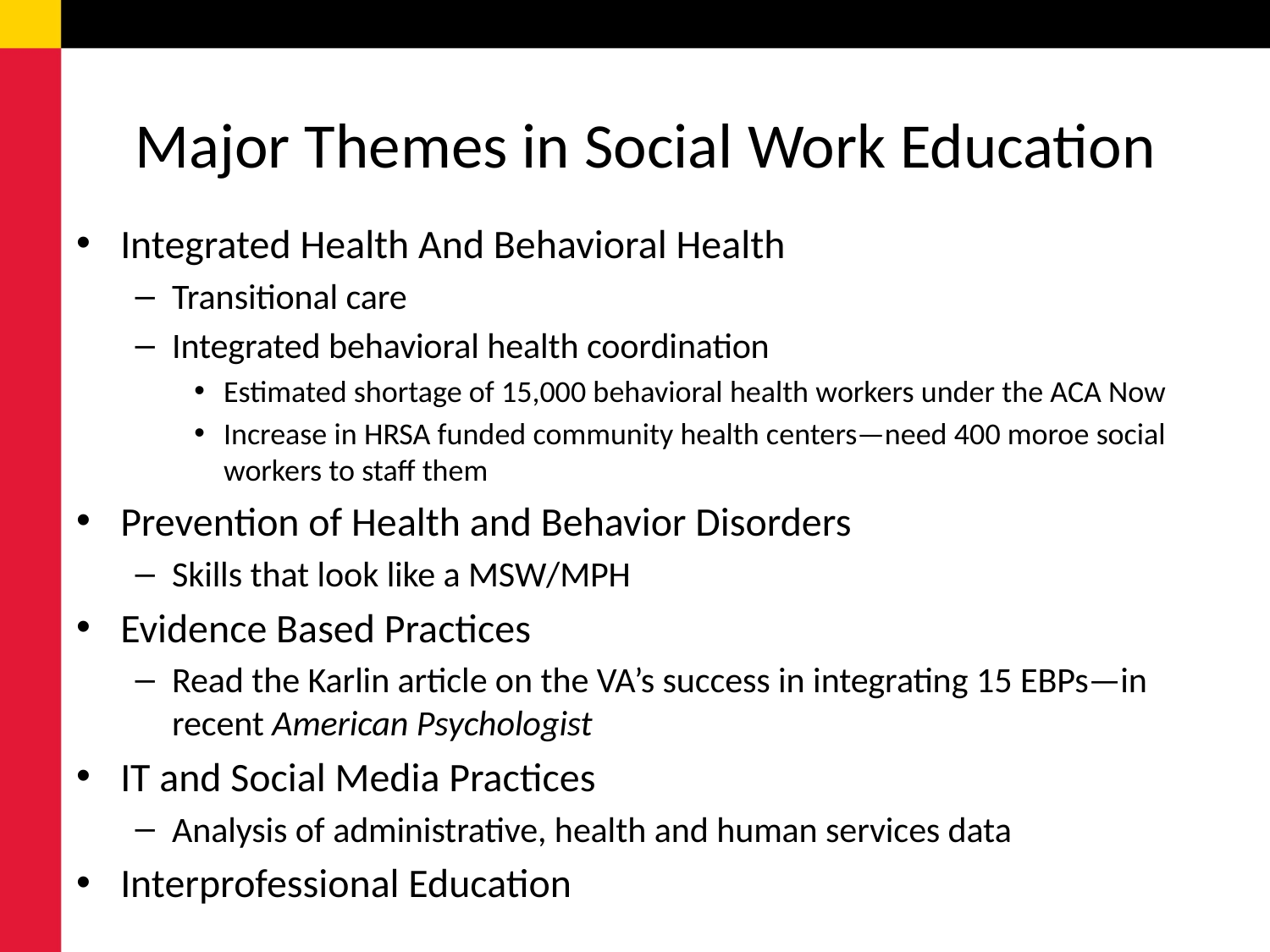

# Major Themes in Social Work Education
Integrated Health And Behavioral Health
Transitional care
Integrated behavioral health coordination
Estimated shortage of 15,000 behavioral health workers under the ACA Now
Increase in HRSA funded community health centers—need 400 moroe social workers to staff them
Prevention of Health and Behavior Disorders
Skills that look like a MSW/MPH
Evidence Based Practices
Read the Karlin article on the VA’s success in integrating 15 EBPs—in recent American Psychologist
IT and Social Media Practices
Analysis of administrative, health and human services data
Interprofessional Education